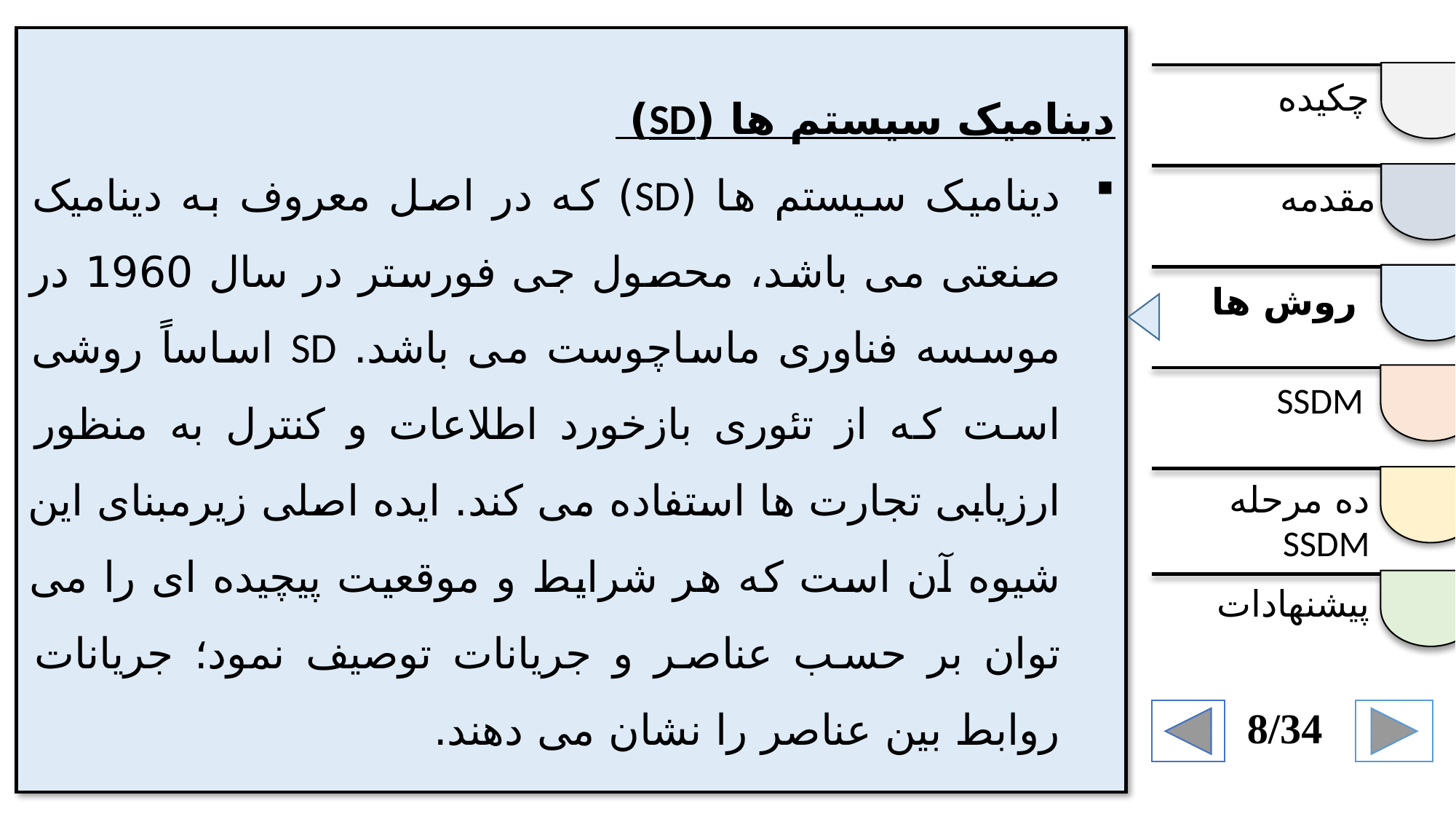

دینامیک سیستم ها (SD)
دینامیک سیستم ها (SD) که در اصل معروف به دینامیک صنعتی می باشد، محصول جی فورستر در سال 1960 در موسسه فناوری ماساچوست می باشد. SD اساساً روشی است که از تئوری بازخورد اطلاعات و کنترل به منظور ارزیابی تجارت ها استفاده می کند. ایده اصلی زیرمبنای این شیوه آن است که هر شرایط و موقعیت پیچیده ای را می توان بر حسب عناصر و جریانات توصیف نمود؛ جریانات روابط بین عناصر را نشان می دهند.

چکیده

مقدمه

 روش ها

SSDM

ده مرحله SSDM

پیشنهادات
8/34